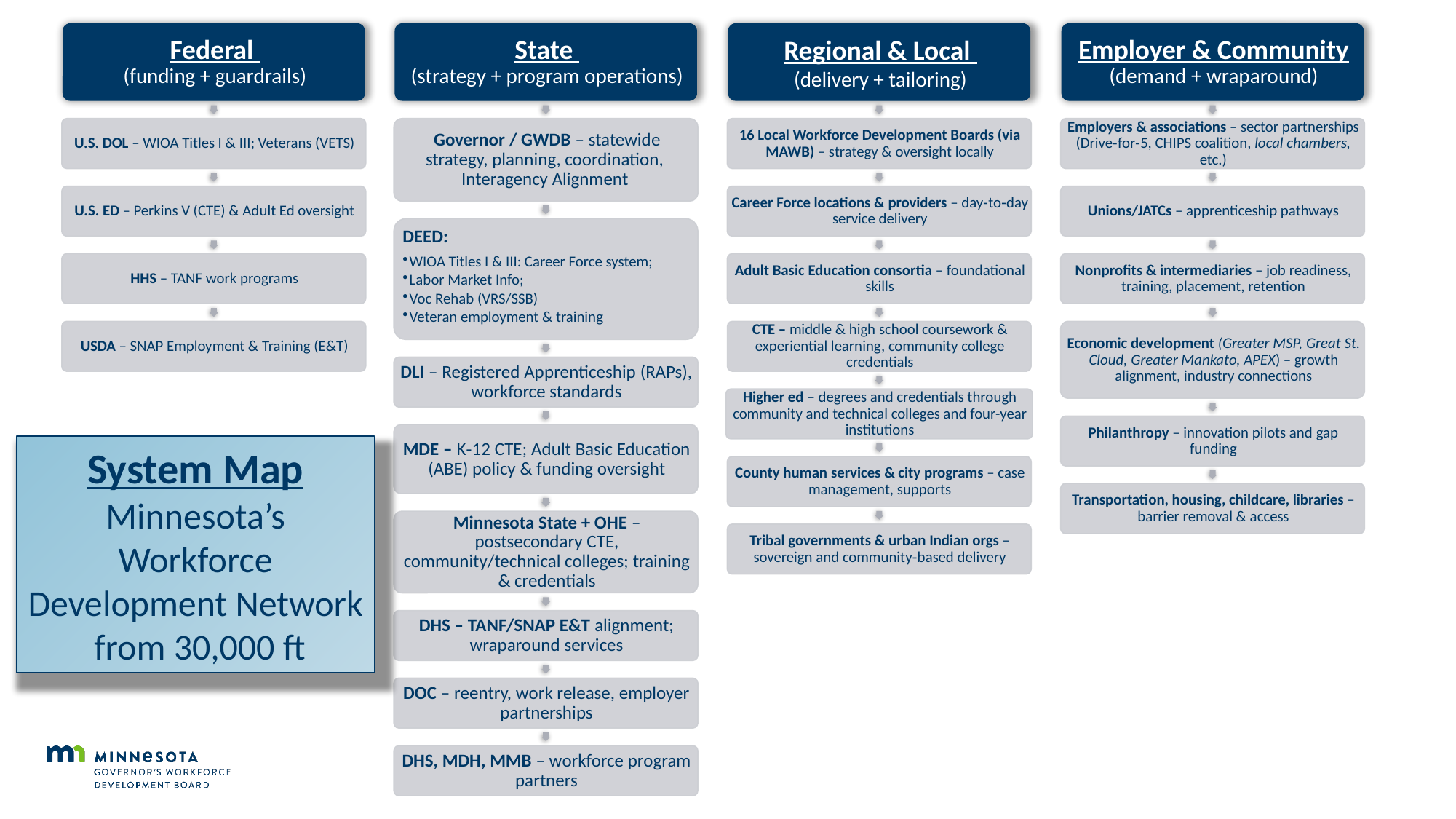

Federal
(funding + guardrails)
U.S. DOL – WIOA Titles I & III; Veterans (VETS)
U.S. ED – Perkins V (CTE) & Adult Ed oversight
HHS – TANF work programs
USDA – SNAP Employment & Training (E&T)
State
(strategy + program operations)
Governor / GWDB – statewide strategy, planning, coordination,  Interagency Alignment
DEED:
WIOA Titles I & III: Career Force system;
Labor Market Info;
Voc Rehab (VRS/SSB)
Veteran employment & training
DLI – Registered Apprenticeship (RAPs), workforce standards
MDE – K‑12 CTE; Adult Basic Education (ABE) policy & funding oversight
Minnesota State + OHE – postsecondary CTE, community/technical colleges; training & credentials
DHS – TANF/SNAP E&T alignment; wraparound services
DOC – reentry, work release, employer partnerships
DHS, MDH, MMB – workforce program partners
Regional & Local
(delivery + tailoring)
16 Local Workforce Development Boards (via MAWB) – strategy & oversight locally
Career Force locations & providers – day‑to‑day service delivery
Adult Basic Education consortia – foundational skills
CTE – middle & high school coursework & experiential learning, community college credentials
Higher ed – degrees and credentials through community and technical colleges and four-year institutions
County human services & city programs – case management, supports
Tribal governments & urban Indian orgs – sovereign and community‑based delivery
Employer & Community (demand + wraparound)
Employers & associations – sector partnerships (Drive‑for‑5, CHIPS coalition, local chambers, etc.)
Unions/JATCs – apprenticeship pathways
Nonprofits & intermediaries – job readiness, training, placement, retention
Economic development (Greater MSP, Great St. Cloud, Greater Mankato, APEX) – growth alignment, industry connections
Philanthropy – innovation pilots and gap funding
Transportation, housing, childcare, libraries – barrier removal & access
System Map
Minnesota’s Workforce Development Network  from 30,000 ft